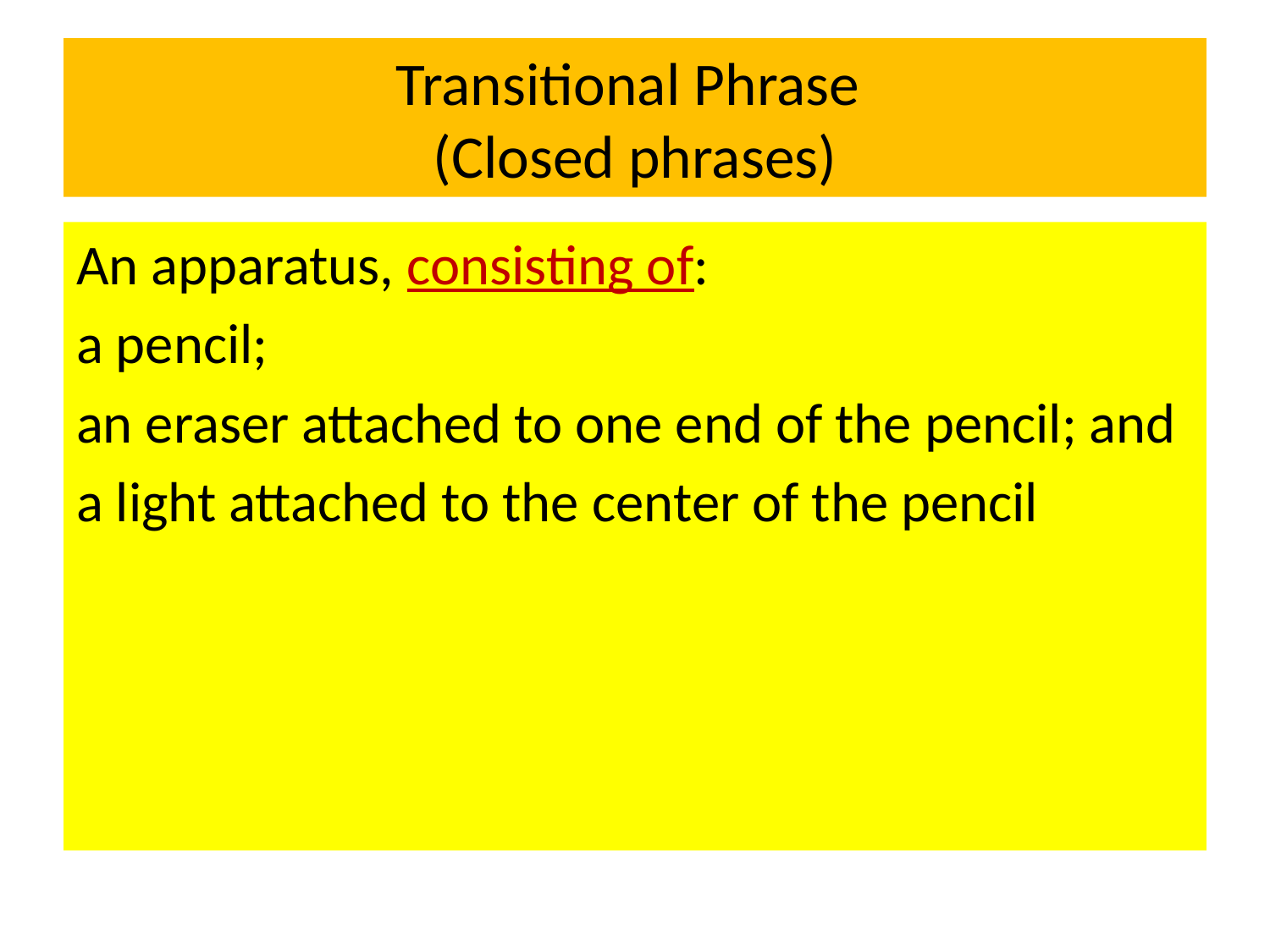

# Transitional Phrase (Closed phrases)
An apparatus, consisting of:
a pencil;
an eraser attached to one end of the pencil; and
a light attached to the center of the pencil